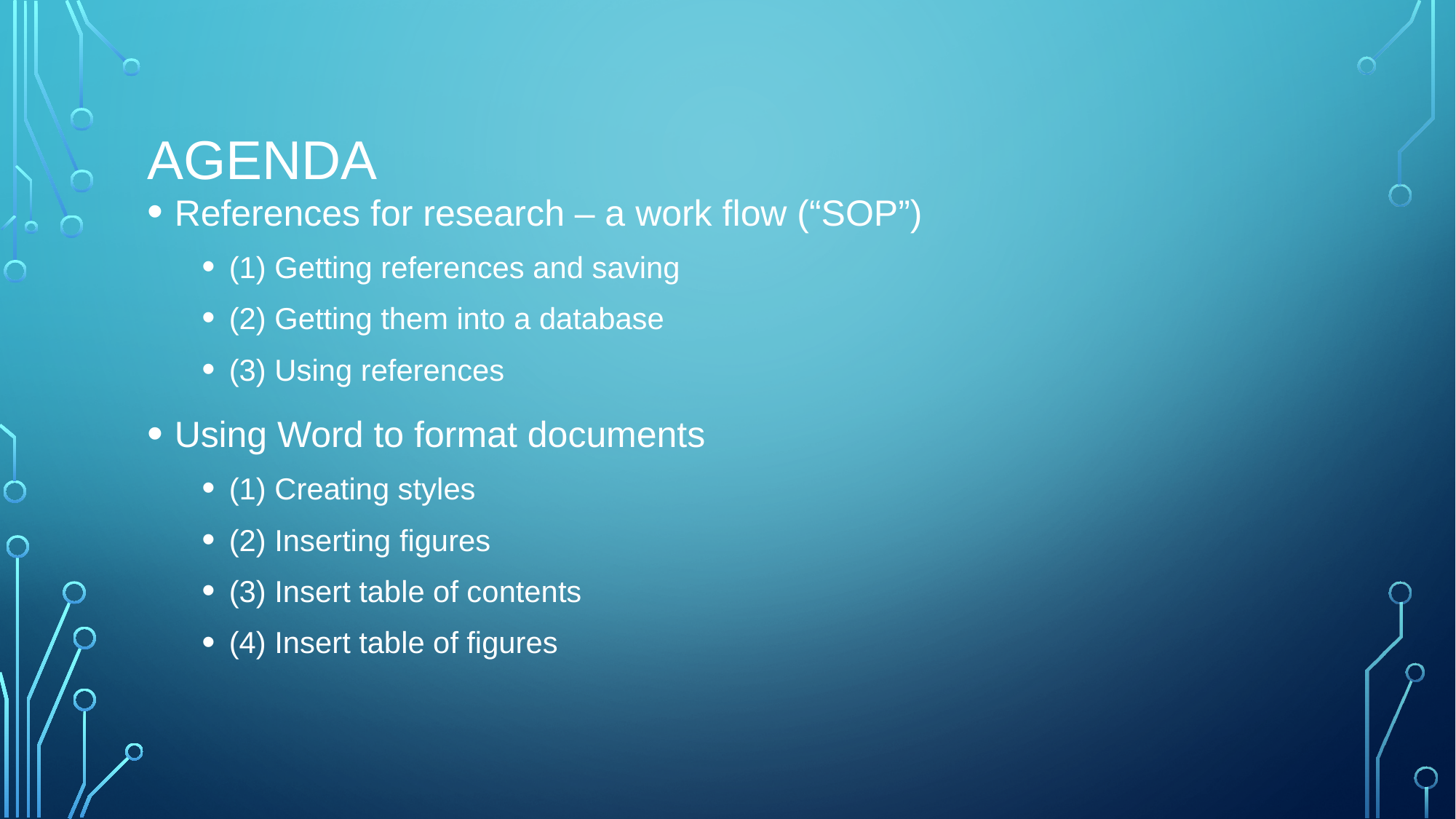

# Agenda
References for research – a work flow (“SOP”)
(1) Getting references and saving
(2) Getting them into a database
(3) Using references
Using Word to format documents
(1) Creating styles
(2) Inserting figures
(3) Insert table of contents
(4) Insert table of figures